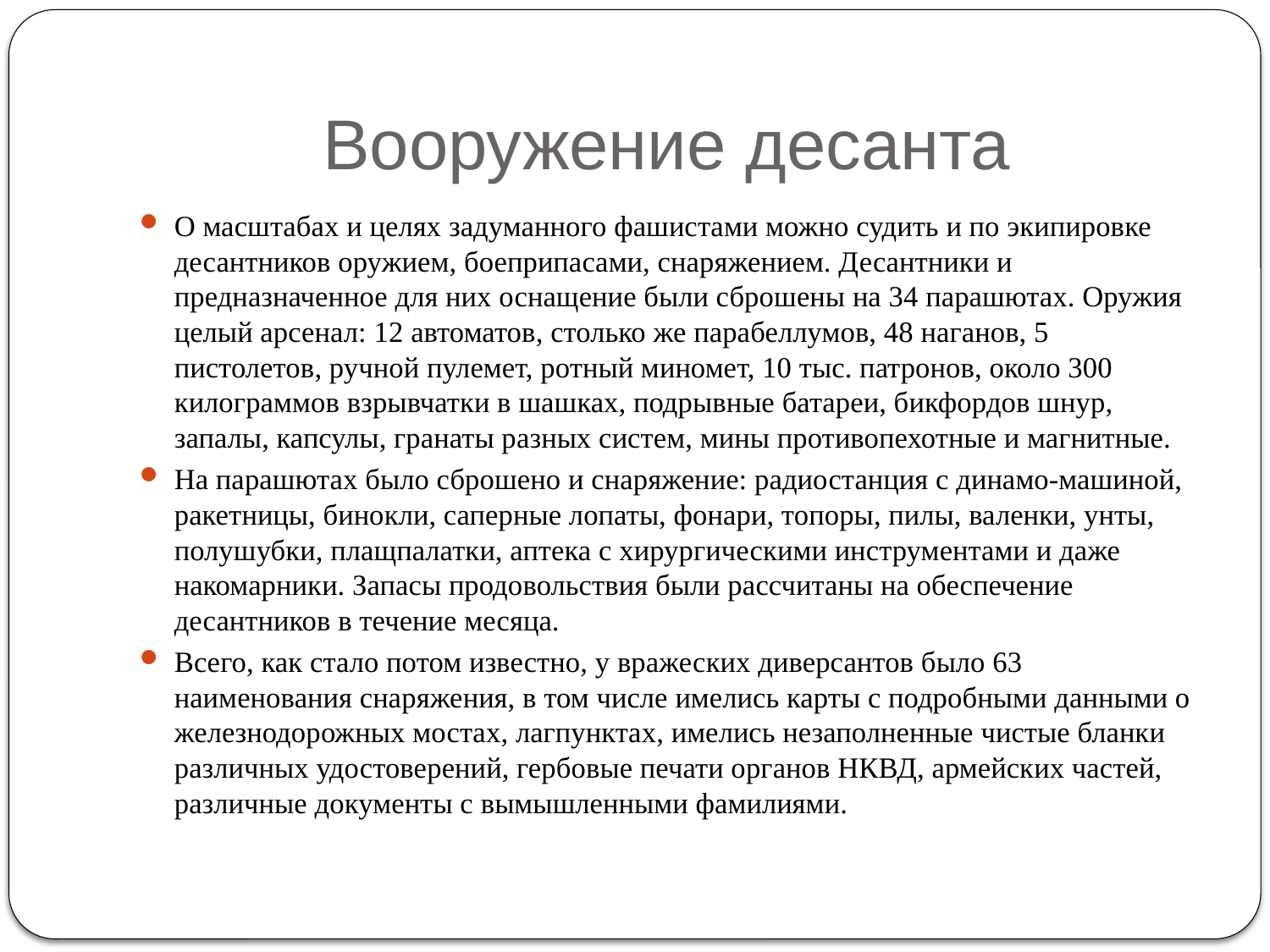

# Вооружение десанта
О масштабах и целях задуманного фашистами можно судить и по экипировке десантников оружием, боеприпасами, снаряжением. Десантники и предназначенное для них оснащение были сброшены на 34 парашютах. Оружия целый арсенал: 12 автоматов, столько же парабеллумов, 48 наганов, 5 пистолетов, ручной пулемет, ротный миномет, 10 тыс. патронов, около 300 килограммов взрывчатки в шашках, подрывные батареи, бикфордов шнур, запалы, капсулы, гранаты разных систем, мины противопехотные и магнитные.
На парашютах было сброшено и снаряжение: радиостанция с динамо-машиной, ракетницы, бинокли, саперные лопаты, фонари, топоры, пилы, валенки, унты, полушубки, плащпалатки, аптека с хирургическими инструментами и даже накомарники. Запасы продовольствия были рассчитаны на обеспечение десантников в течение месяца.
Всего, как стало потом известно, у вражеских диверсантов было 63 наименования снаряжения, в том числе имелись карты с подробными данными о железнодорожных мостах, лагпунктах, имелись незаполненные чистые бланки различных удостоверений, гербовые печати органов НКВД, армейских частей, различные документы с вымышленными фамилиями.